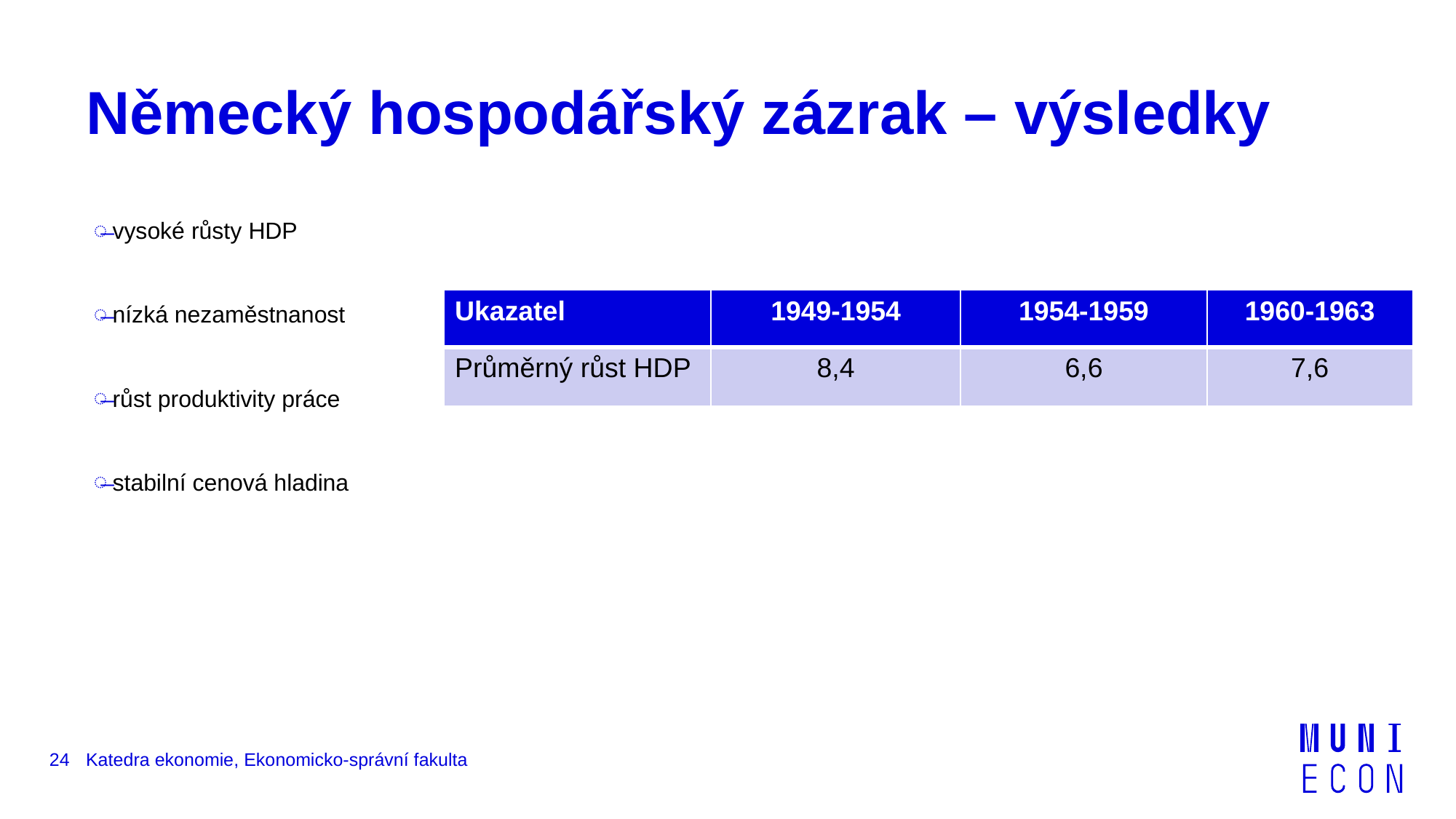

# Německý hospodářský zázrak – výsledky
vysoké růsty HDP

nízká nezaměstnanost

růst produktivity práce

stabilní cenová hladina
| Ukazatel | 1949-1954 | 1954-1959 | 1960-1963 |
| --- | --- | --- | --- |
| Průměrný růst HDP | 8,4 | 6,6 | 7,6 |
24
Katedra ekonomie, Ekonomicko-správní fakulta